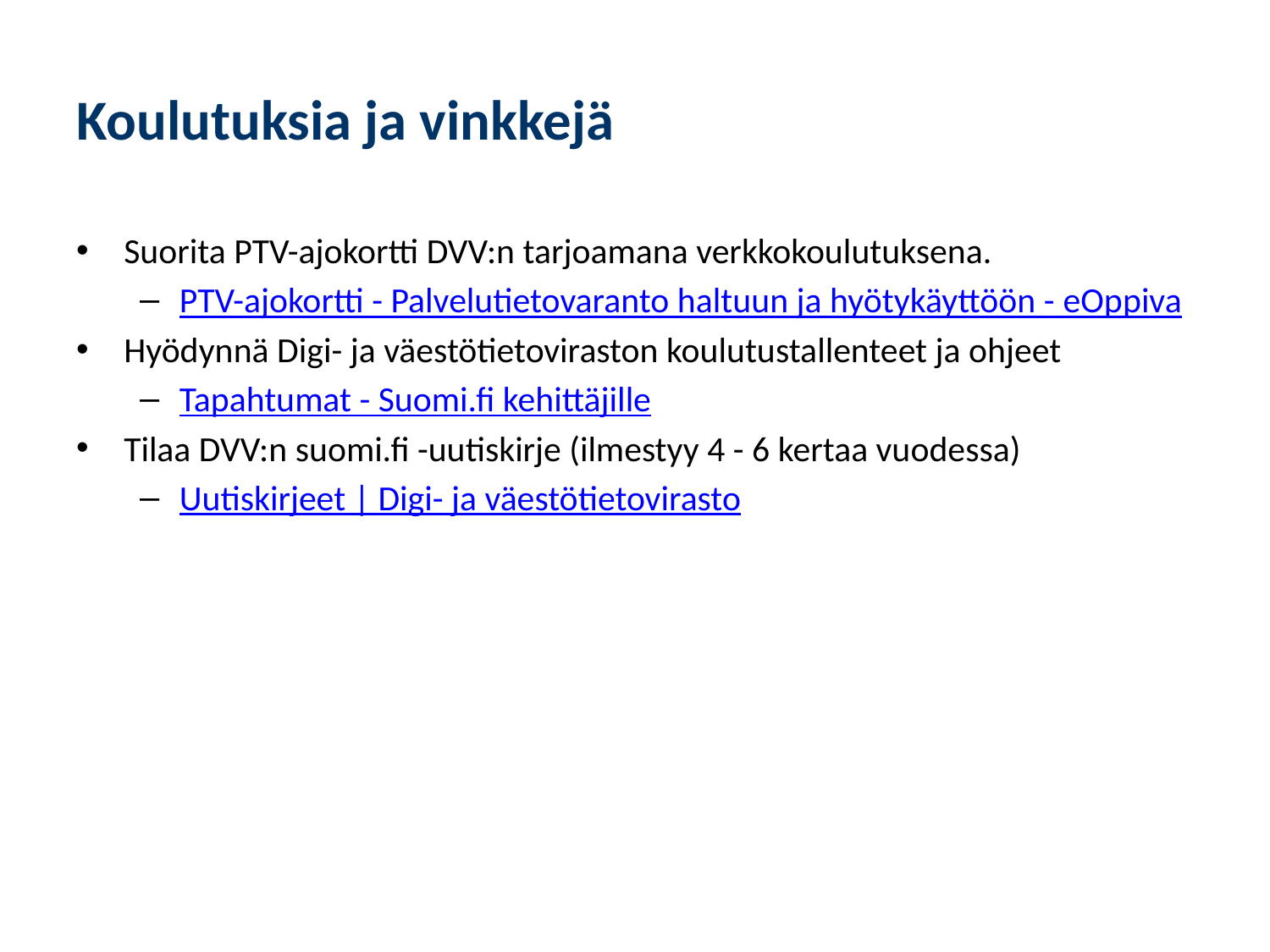

# Koulutuksia ja vinkkejä
Suorita PTV-ajokortti DVV:n tarjoamana verkkokoulutuksena.
PTV-ajokortti - Palvelutietovaranto haltuun ja hyötykäyttöön - eOppiva
Hyödynnä Digi- ja väestötietoviraston koulutustallenteet ja ohjeet
Tapahtumat - Suomi.fi kehittäjille
Tilaa DVV:n suomi.fi -uutiskirje (ilmestyy 4 - 6 kertaa vuodessa)
Uutiskirjeet | Digi- ja väestötietovirasto